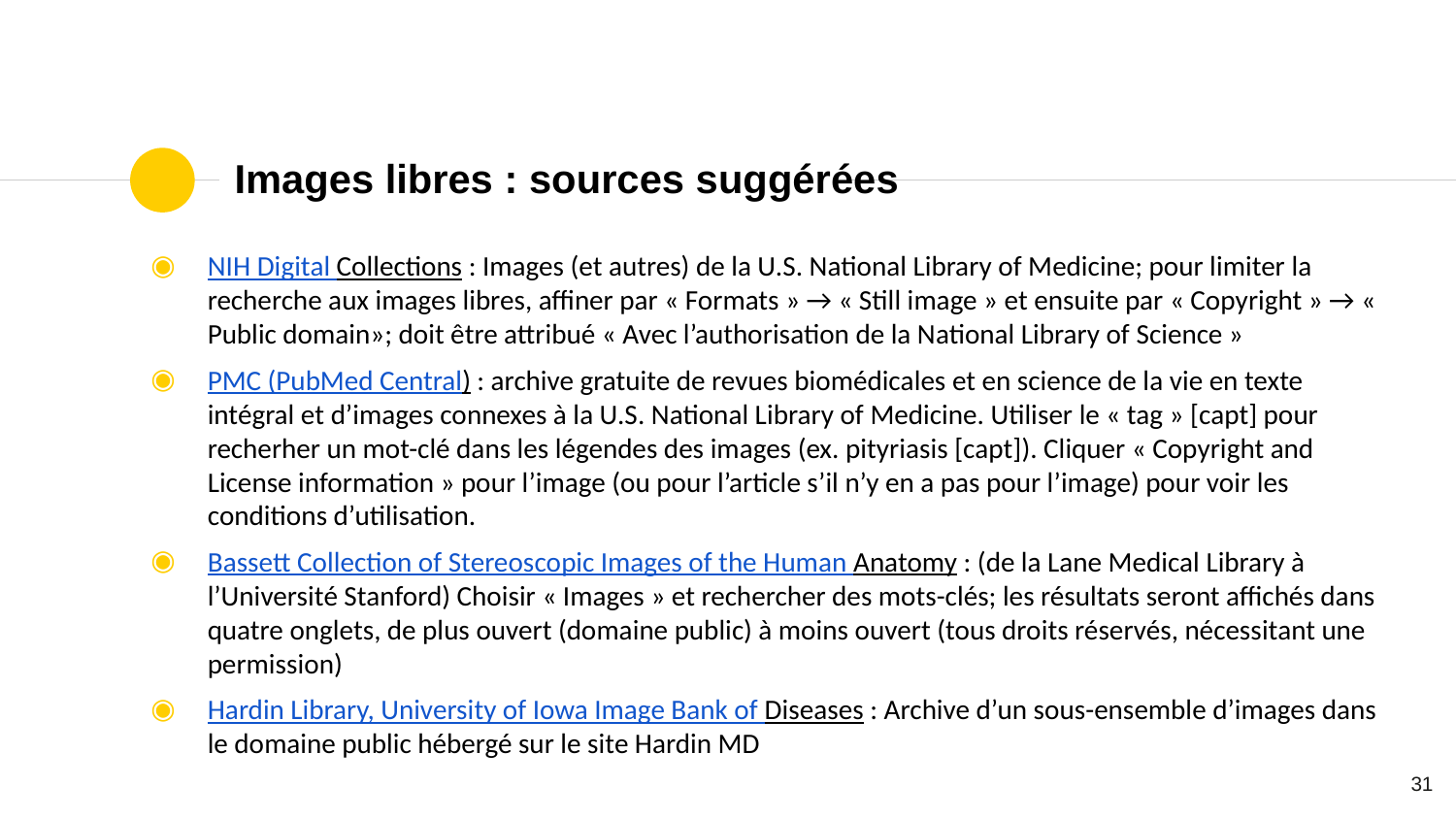

# Images libres : sources suggérées
NIH Digital Collections : Images (et autres) de la U.S. National Library of Medicine; pour limiter la recherche aux images libres, affiner par « Formats » → « Still image » et ensuite par « Copyright » → « Public domain»; doit être attribué « Avec l’authorisation de la National Library of Science »
PMC (PubMed Central) : archive gratuite de revues biomédicales et en science de la vie en texte intégral et d’images connexes à la U.S. National Library of Medicine. Utiliser le « tag » [capt] pour recherher un mot-clé dans les légendes des images (ex. pityriasis [capt]). Cliquer « Copyright and License information » pour l’image (ou pour l’article s’il n’y en a pas pour l’image) pour voir les conditions d’utilisation.
Bassett Collection of Stereoscopic Images of the Human Anatomy : (de la Lane Medical Library à l’Université Stanford) Choisir « Images » et rechercher des mots-clés; les résultats seront affichés dans quatre onglets, de plus ouvert (domaine public) à moins ouvert (tous droits réservés, nécessitant une permission)
Hardin Library, University of Iowa Image Bank of Diseases : Archive d’un sous-ensemble d’images dans le domaine public hébergé sur le site Hardin MD

31